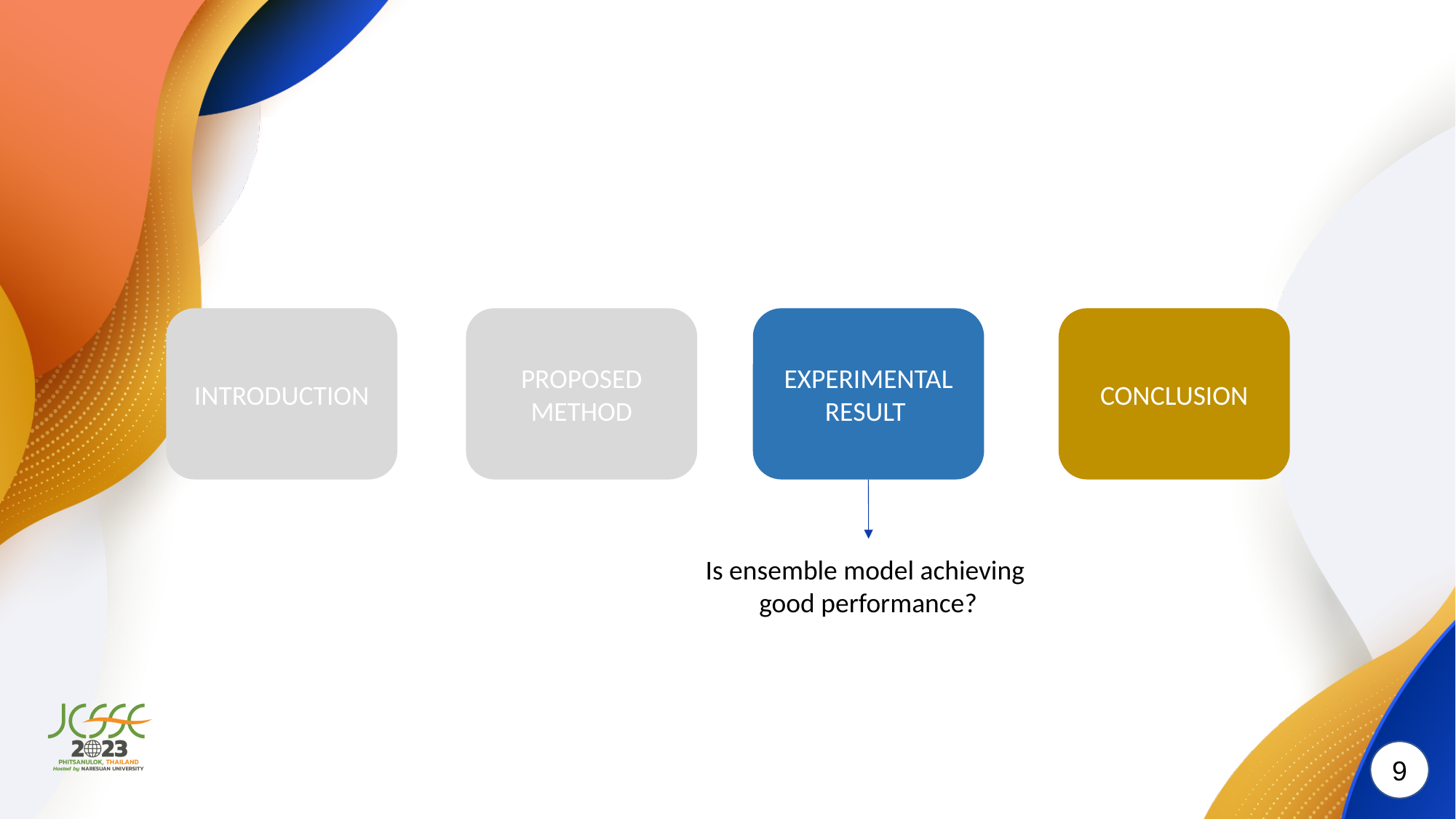

#
CONCLUSION
INTRODUCTION
PROPOSED METHOD
EXPERIMENTAL RESULT
Is ensemble model achieving  good performance?